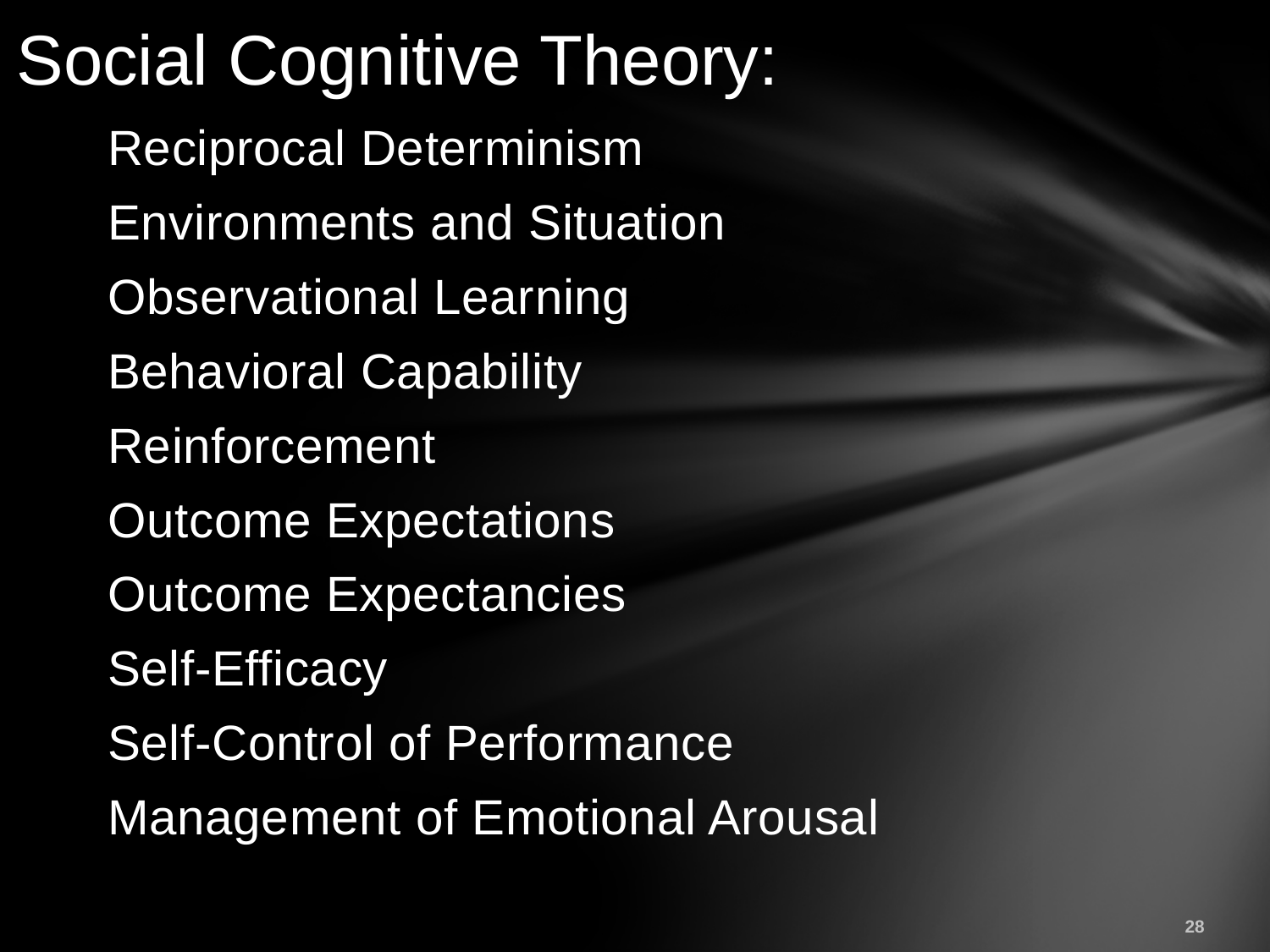

# Social Cognitive Theory:
Reciprocal Determinism
Environments and Situation
Observational Learning
Behavioral Capability
Reinforcement
Outcome Expectations
Outcome Expectancies
Self-Efficacy
Self-Control of Performance
Management of Emotional Arousal
28